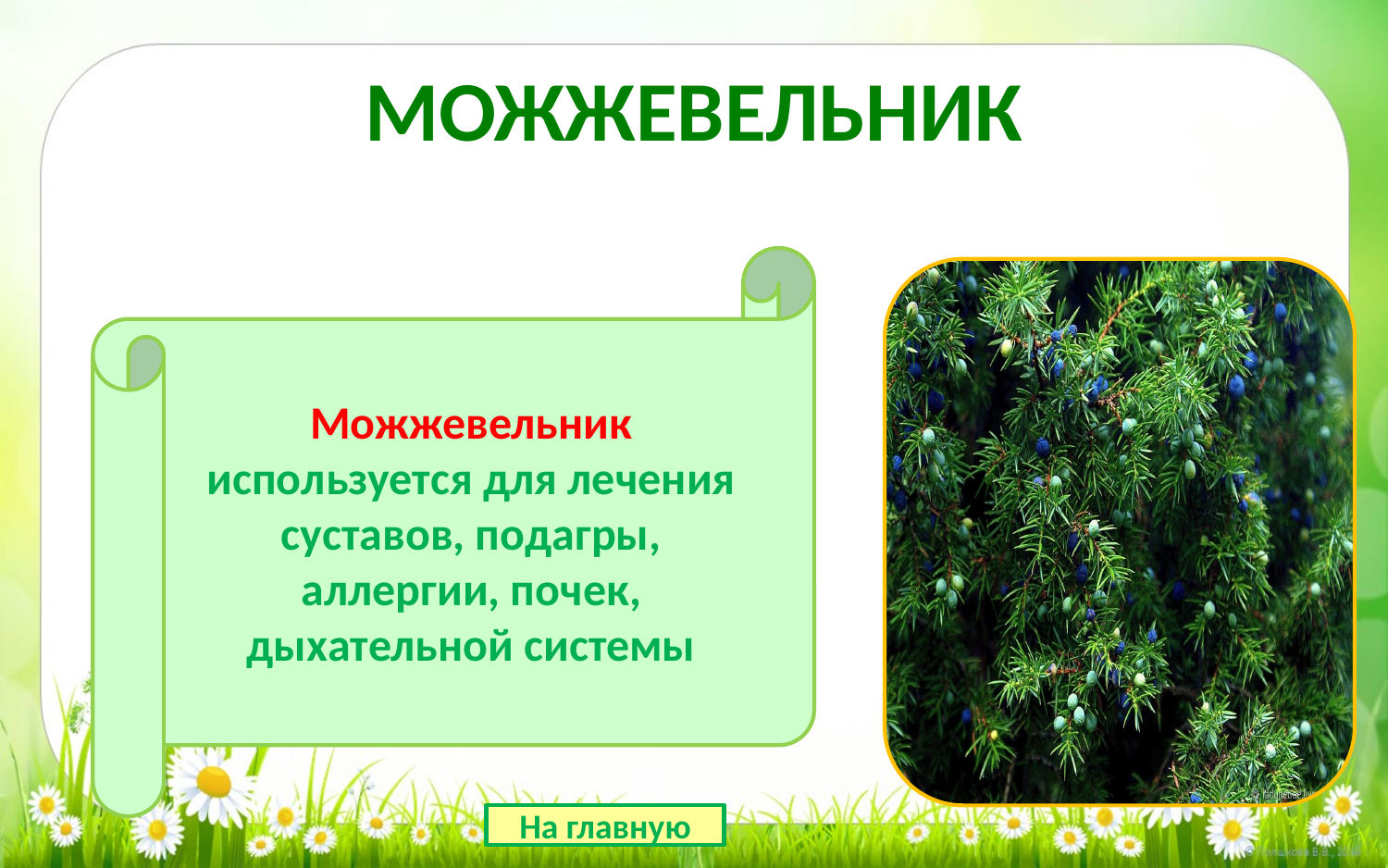

# МОЖЖЕВЕЛЬНИК
Можжевельник
используется для лечения суставов, подагры, аллергии, почек, дыхательной системы

На главную